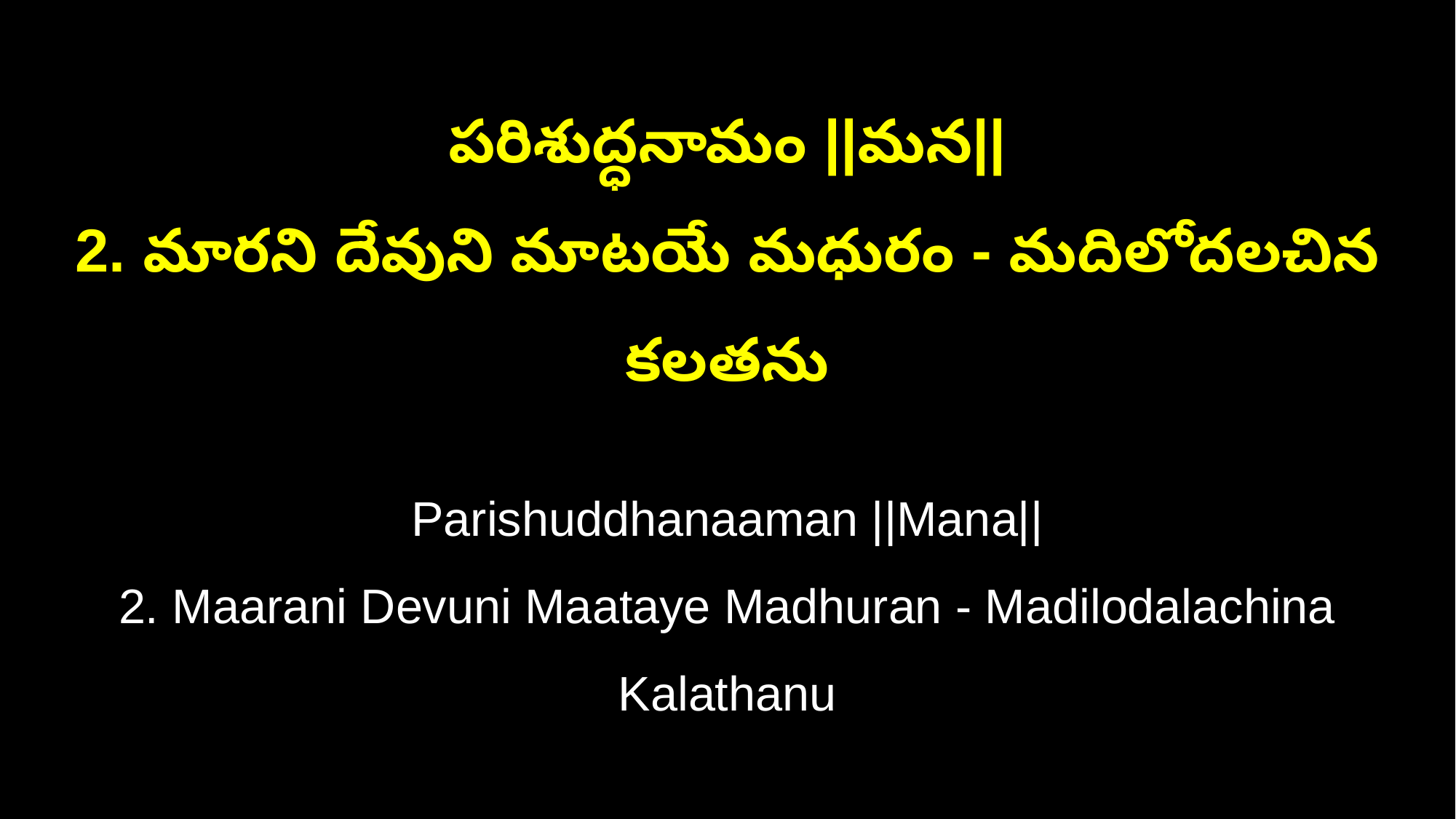

పరిశుద్ధనామం ||మన||
2. మారని దేవుని మాటయే మధురం - మదిలోదలచిన కలతను
Parishuddhanaaman ||Mana||
2. Maarani Devuni Maataye Madhuran - Madilodalachina Kalathanu